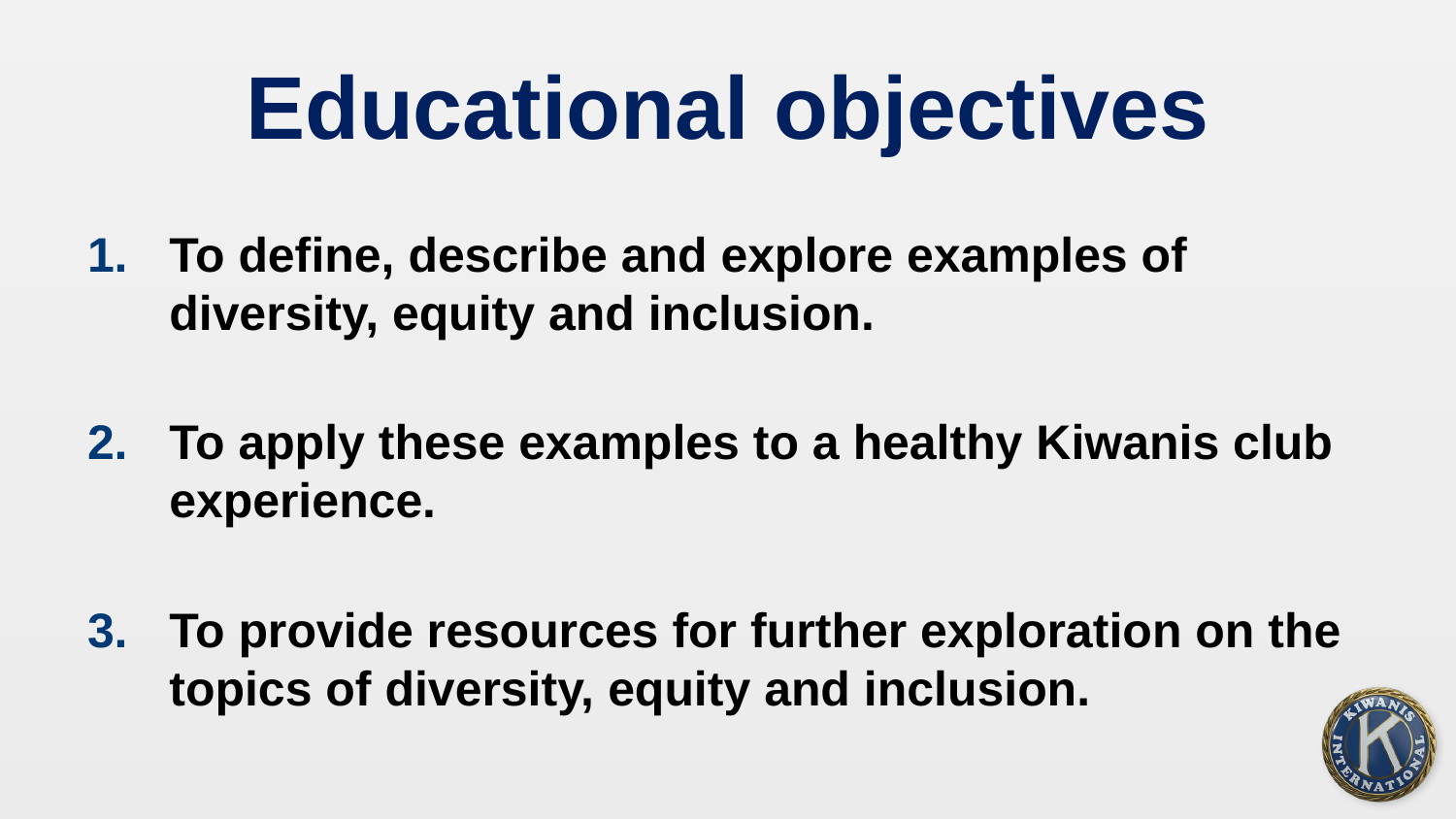

# Educational objectives
To define, describe and explore examples of diversity, equity and inclusion.
To apply these examples to a healthy Kiwanis club experience.
To provide resources for further exploration on the topics of diversity, equity and inclusion.